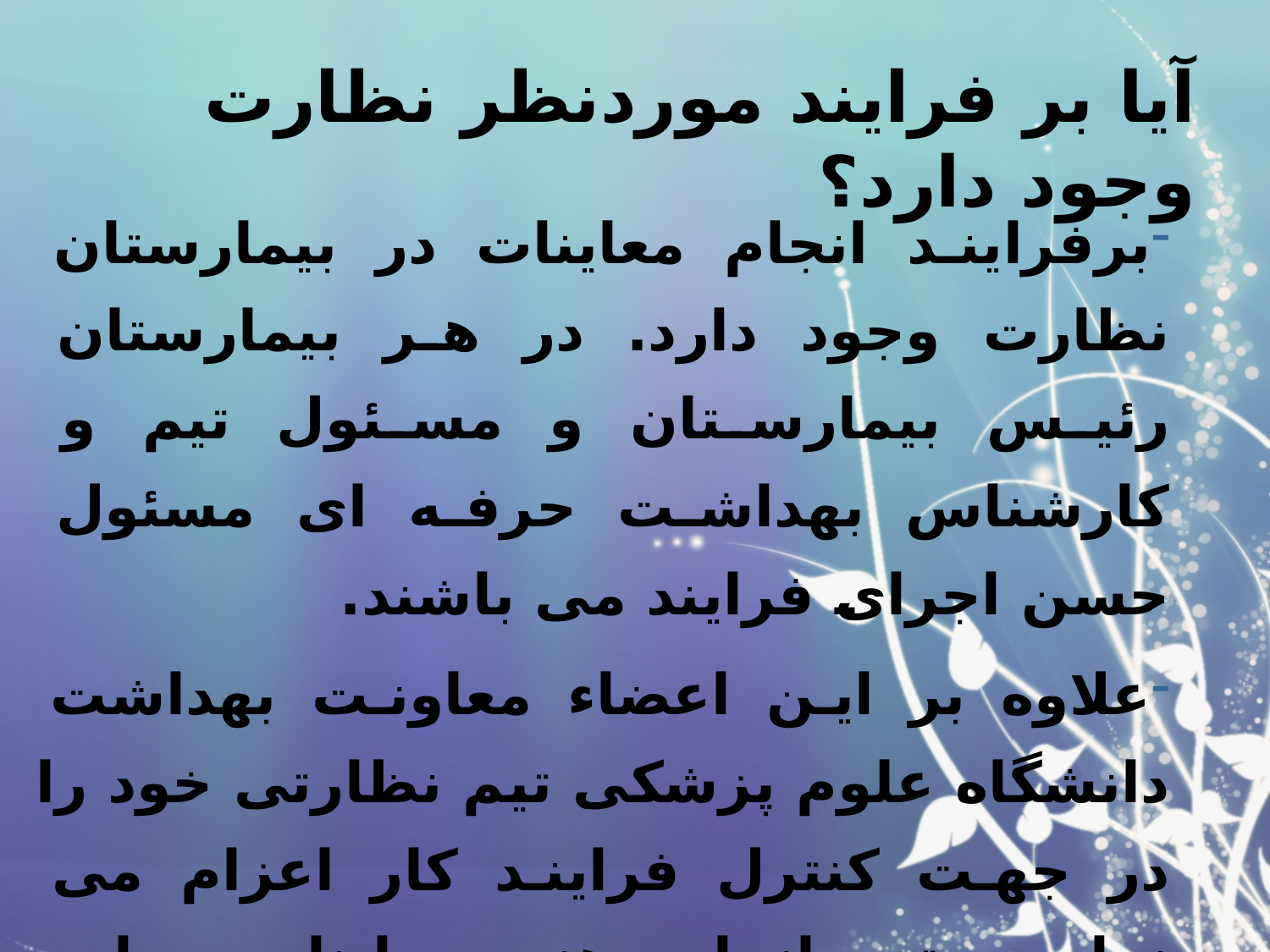

# آیا بر فرایند موردنظر نظارت وجود دارد؟
برفرایند انجام معاینات در بیمارستان نظارت وجود دارد. در هر بیمارستان رئیس بیمارستان و مسئول تیم و کارشناس بهداشت حرفه ای مسئول حسن اجرای فرایند می باشند.
علاوه بر این اعضاء معاونت بهداشت دانشگاه علوم پزشکی تیم نظارتی خود را در جهت کنترل فرایند کار اعزام می نماید و تیم انجام دهنده معاینات به این گروه پاسخگو خواهد بود.
اعضاء تیم اعزامی از معاونت بهداشت عبارتند از متخصص طب کار، کارشناس بهداشت حرفه ای و کارشناس آزمایشگاه